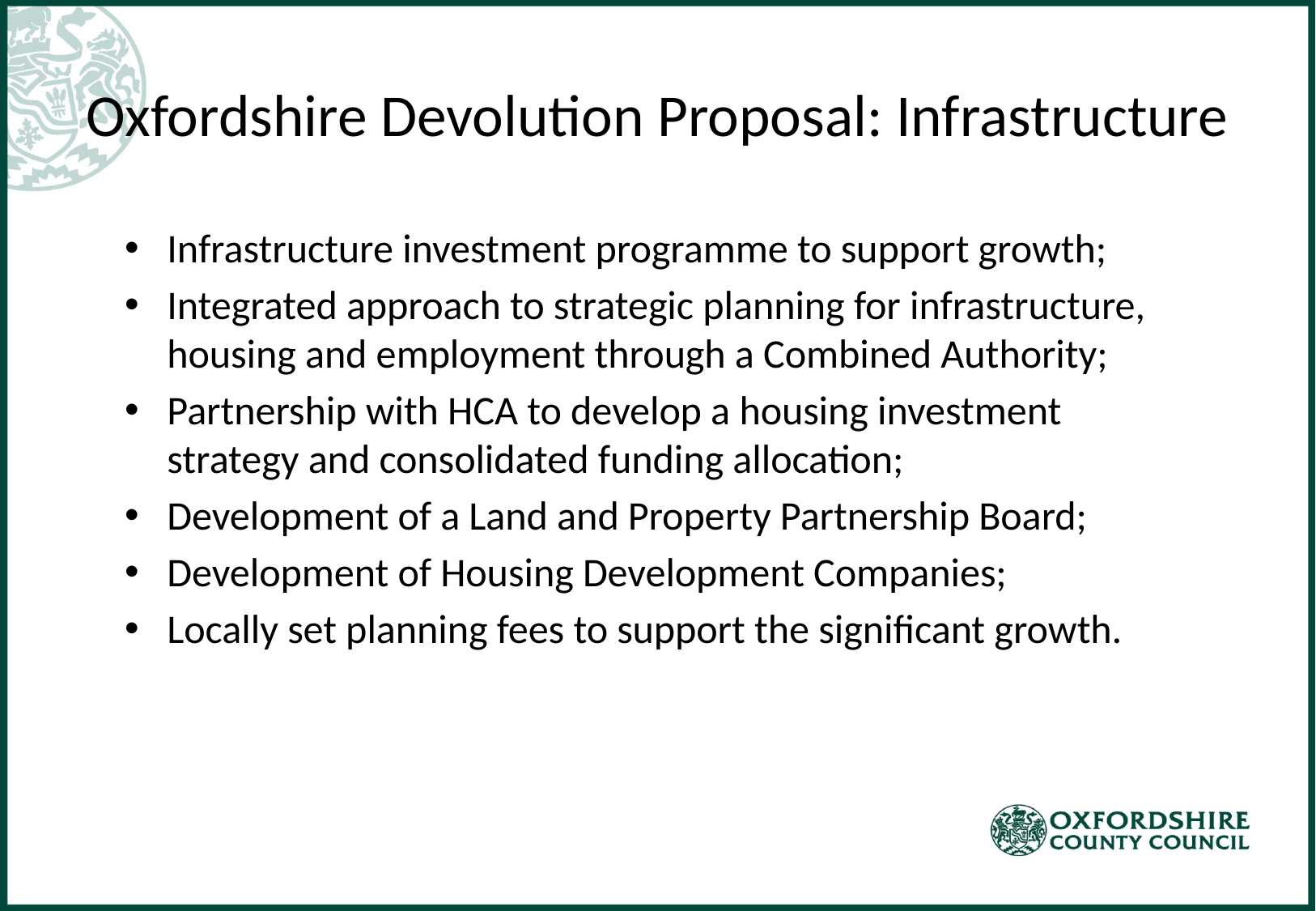

# Oxfordshire Devolution Proposal: Infrastructure
Infrastructure investment programme to support growth;
Integrated approach to strategic planning for infrastructure, housing and employment through a Combined Authority;
Partnership with HCA to develop a housing investment strategy and consolidated funding allocation;
Development of a Land and Property Partnership Board;
Development of Housing Development Companies;
Locally set planning fees to support the significant growth.